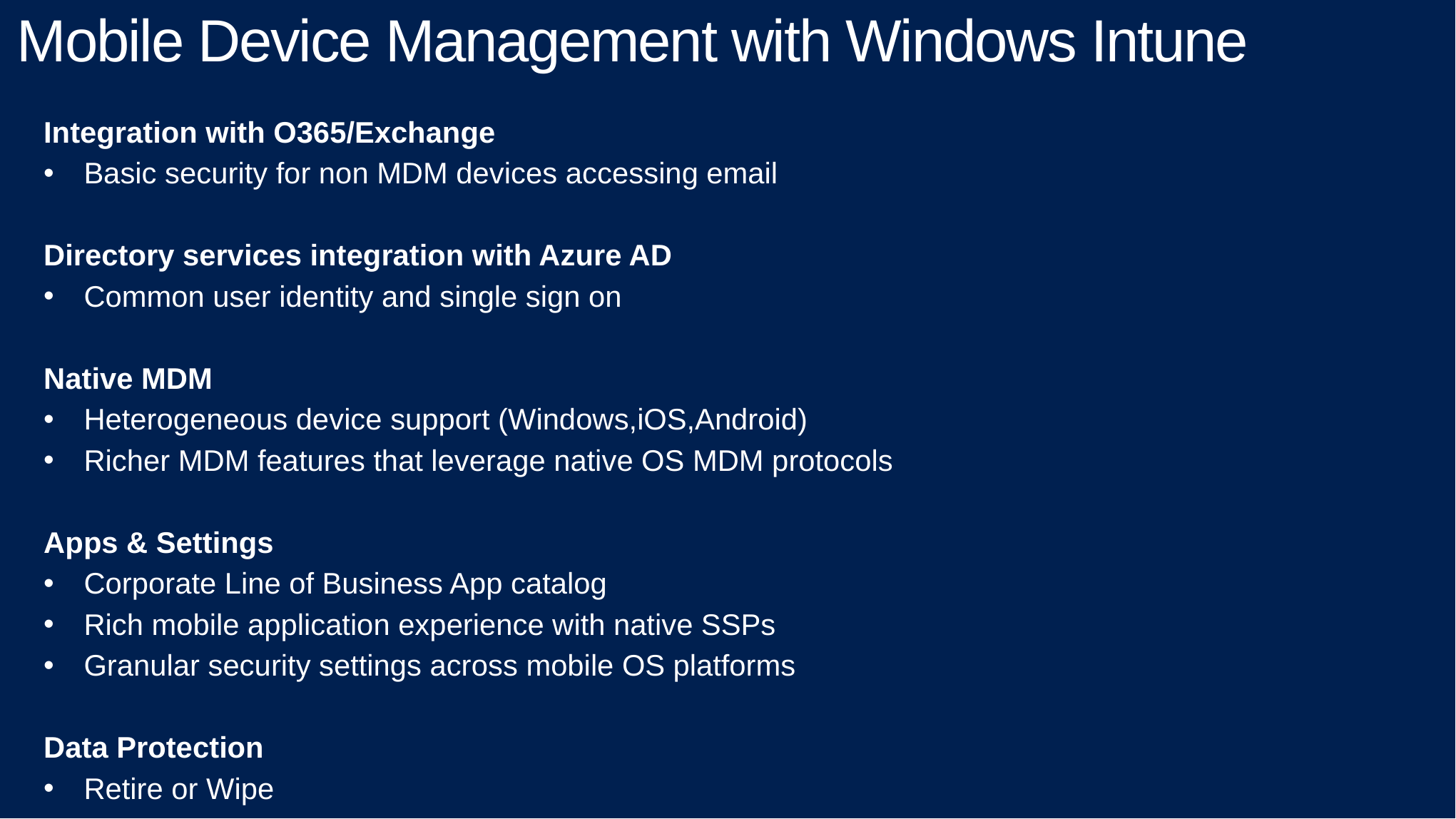

Mobile Device Management with Windows Intune
Integration with O365/Exchange
Basic security for non MDM devices accessing email

Directory services integration with Azure AD
Common user identity and single sign on

Native MDM
Heterogeneous device support (Windows,iOS,Android)
Richer MDM features that leverage native OS MDM protocols

Apps & Settings
Corporate Line of Business App catalog
Rich mobile application experience with native SSPs
Granular security settings across mobile OS platforms

Data Protection
Retire or Wipe